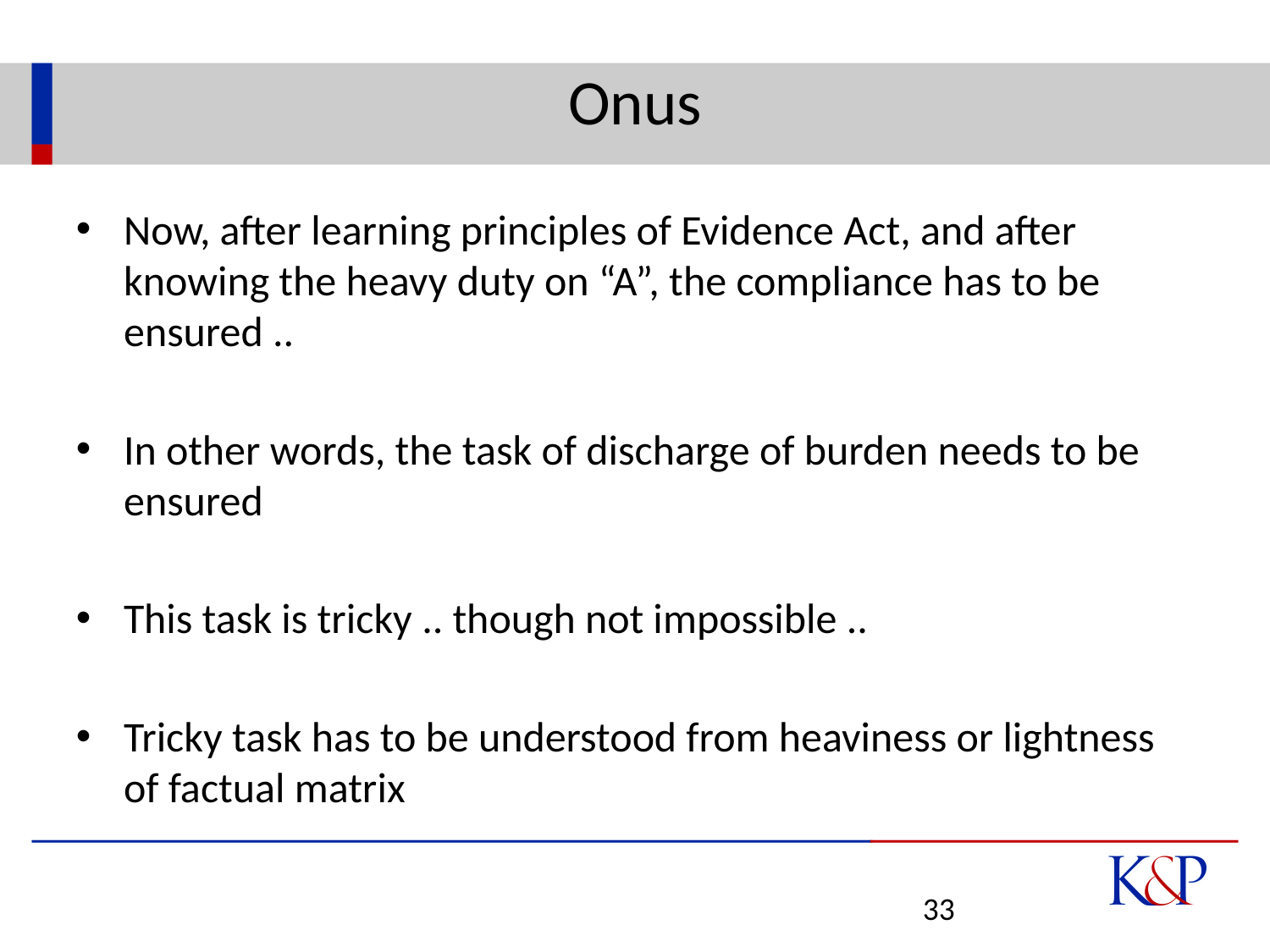

# Onus
Now, after learning principles of Evidence Act, and after knowing the heavy duty on “A”, the compliance has to be ensured ..

In other words, the task of discharge of burden needs to be ensured

This task is tricky .. though not impossible ..

Tricky task has to be understood from heaviness or lightness of factual matrix
33